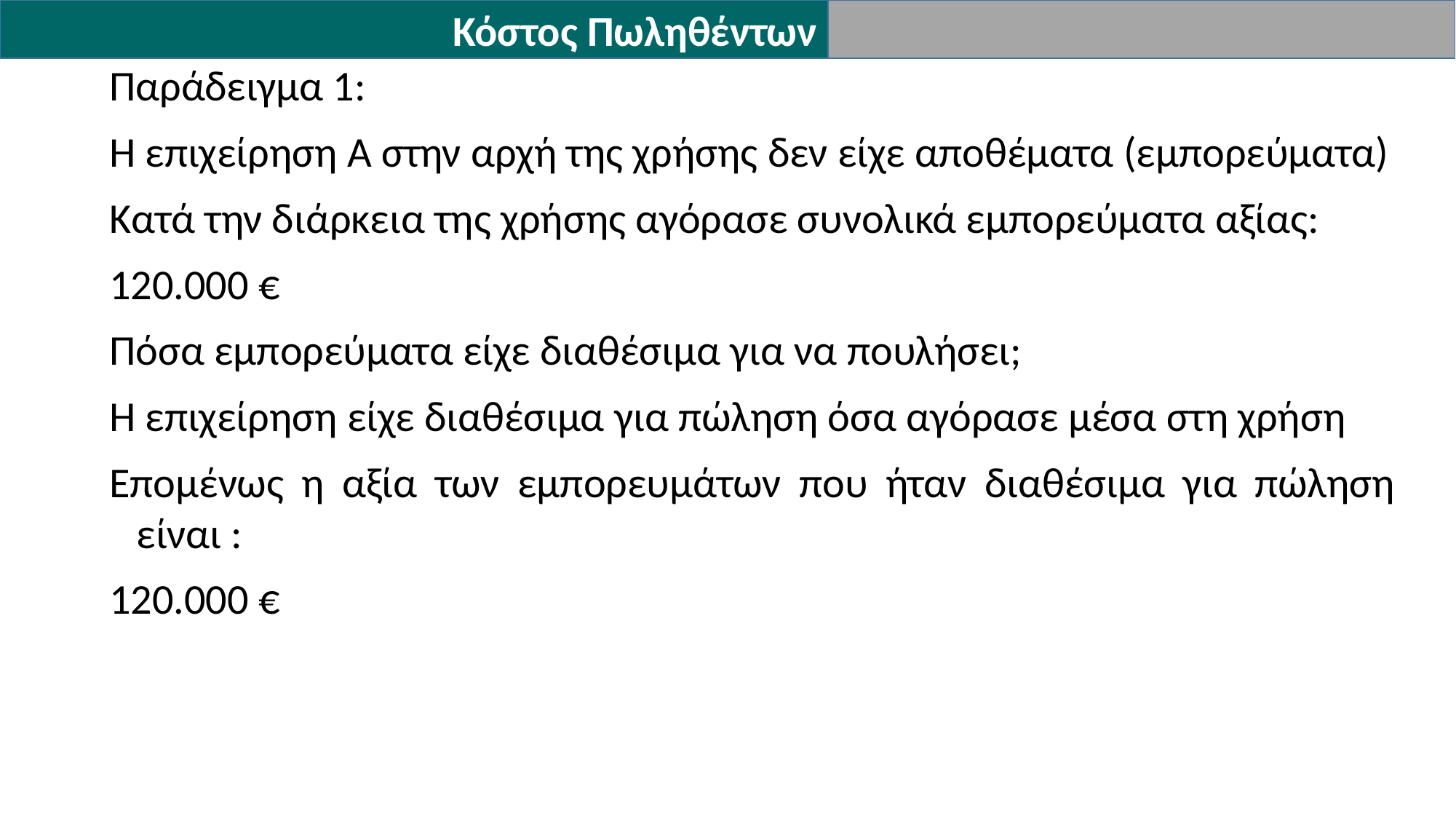

Κόστος Πωληθέντων

Παράδειγμα 1:
Η επιχείρηση Α στην αρχή της χρήσης δεν είχε αποθέματα (εμπορεύματα)
Κατά την διάρκεια της χρήσης αγόρασε συνολικά εμπορεύματα αξίας:
120.000 €
Πόσα εμπορεύματα είχε διαθέσιμα για να πουλήσει;
Η επιχείρηση είχε διαθέσιμα για πώληση όσα αγόρασε μέσα στη χρήση
Επομένως η αξία των εμπορευμάτων που ήταν διαθέσιμα για πώληση είναι :
120.000 €